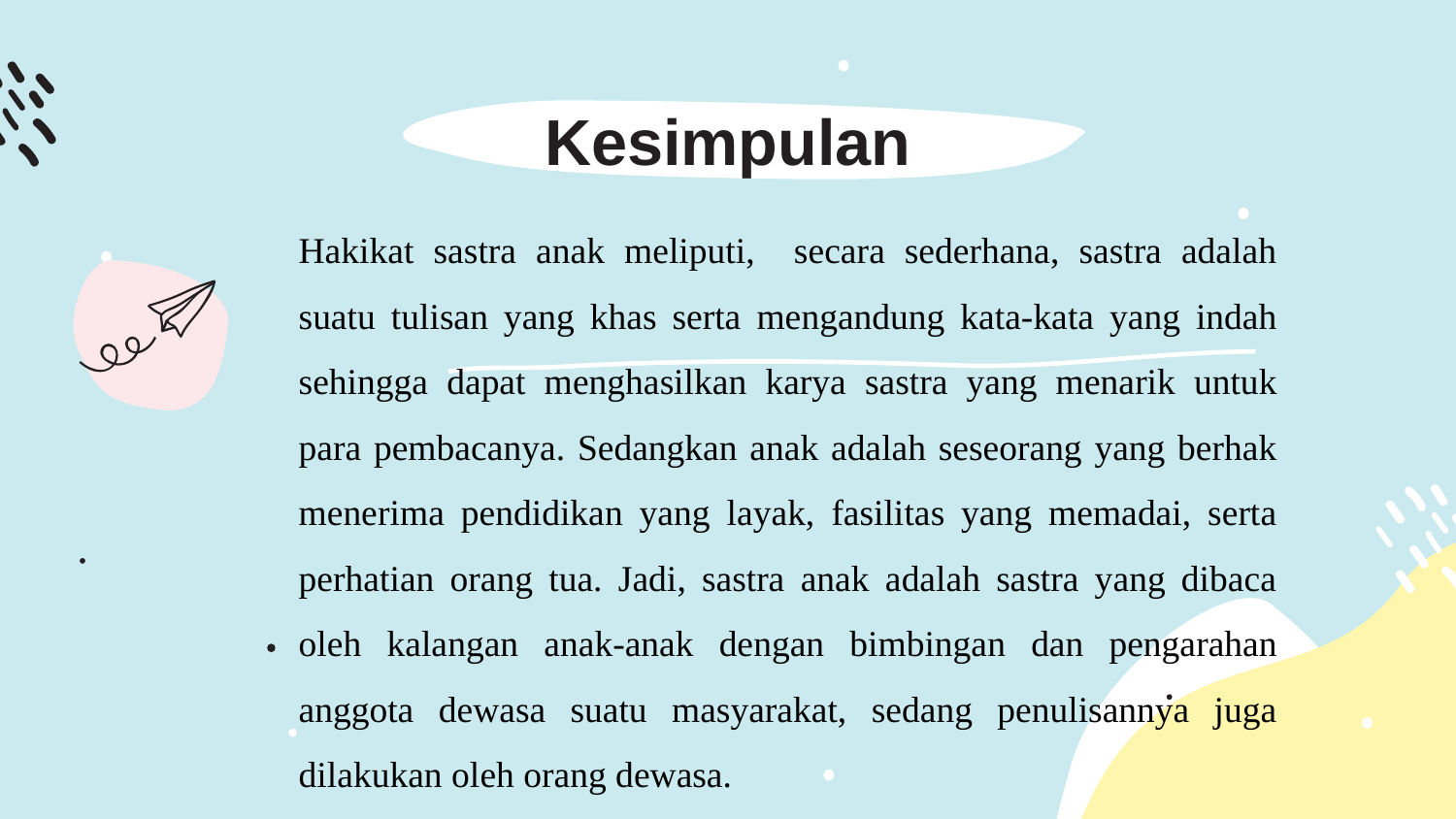

# Kesimpulan

Hakikat sastra anak meliputi,  secara sederhana, sastra adalah suatu tulisan yang khas serta mengandung kata-kata yang indah sehingga dapat menghasilkan karya sastra yang menarik untuk para pembacanya. Sedangkan anak adalah seseorang yang berhak menerima pendidikan yang layak, fasilitas yang memadai, serta perhatian orang tua. Jadi, sastra anak adalah sastra yang dibaca oleh kalangan anak-anak dengan bimbingan dan pengarahan anggota dewasa suatu masyarakat, sedang penulisannya juga dilakukan oleh orang dewasa.